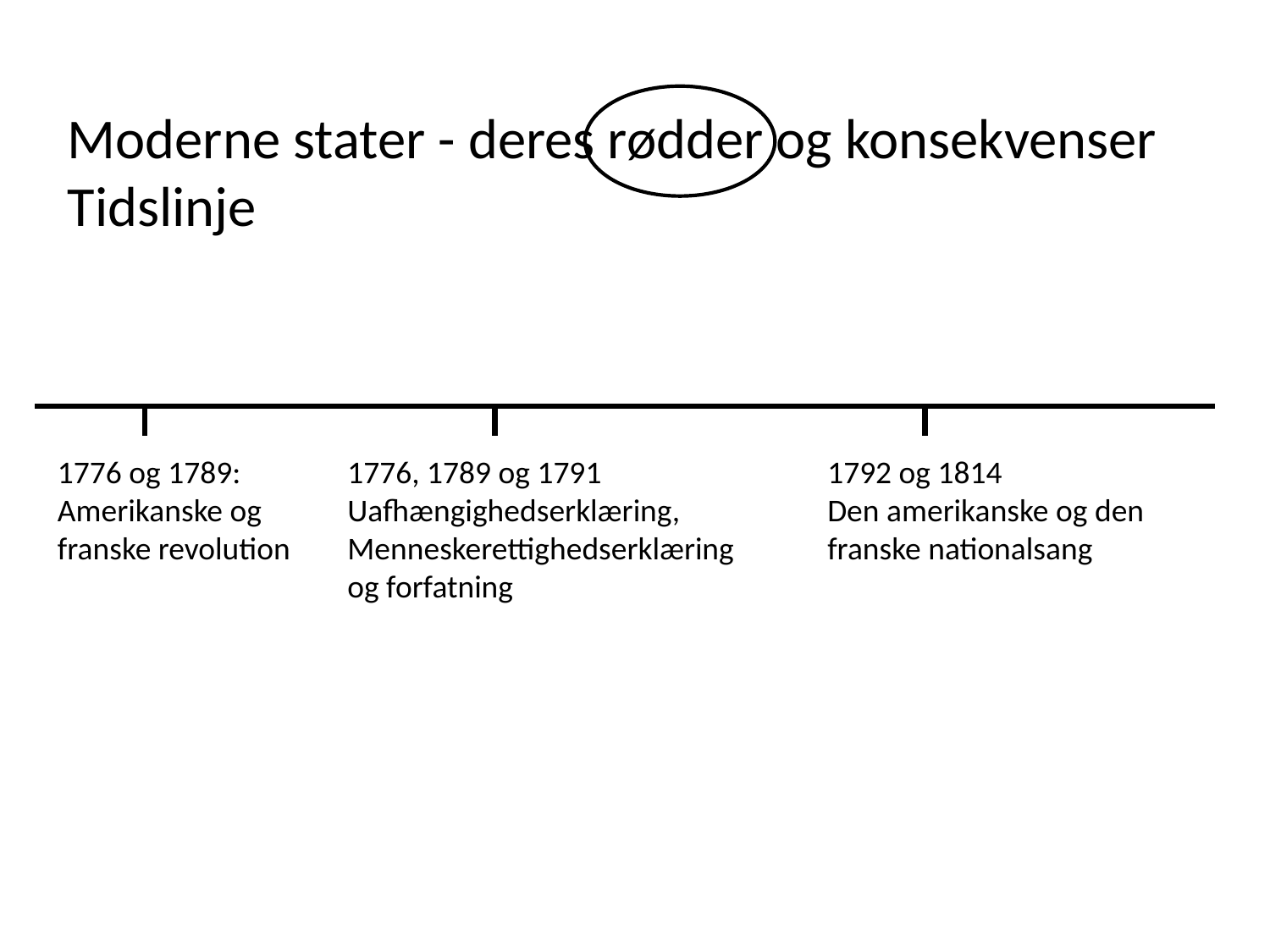

Moderne stater - deres rødder og konsekvenser
Tidslinje
1776 og 1789:
Amerikanske og franske revolution
1776, 1789 og 1791
Uafhængighedserklæring, Menneskerettighedserklæring og forfatning
1792 og 1814
Den amerikanske og den franske nationalsang